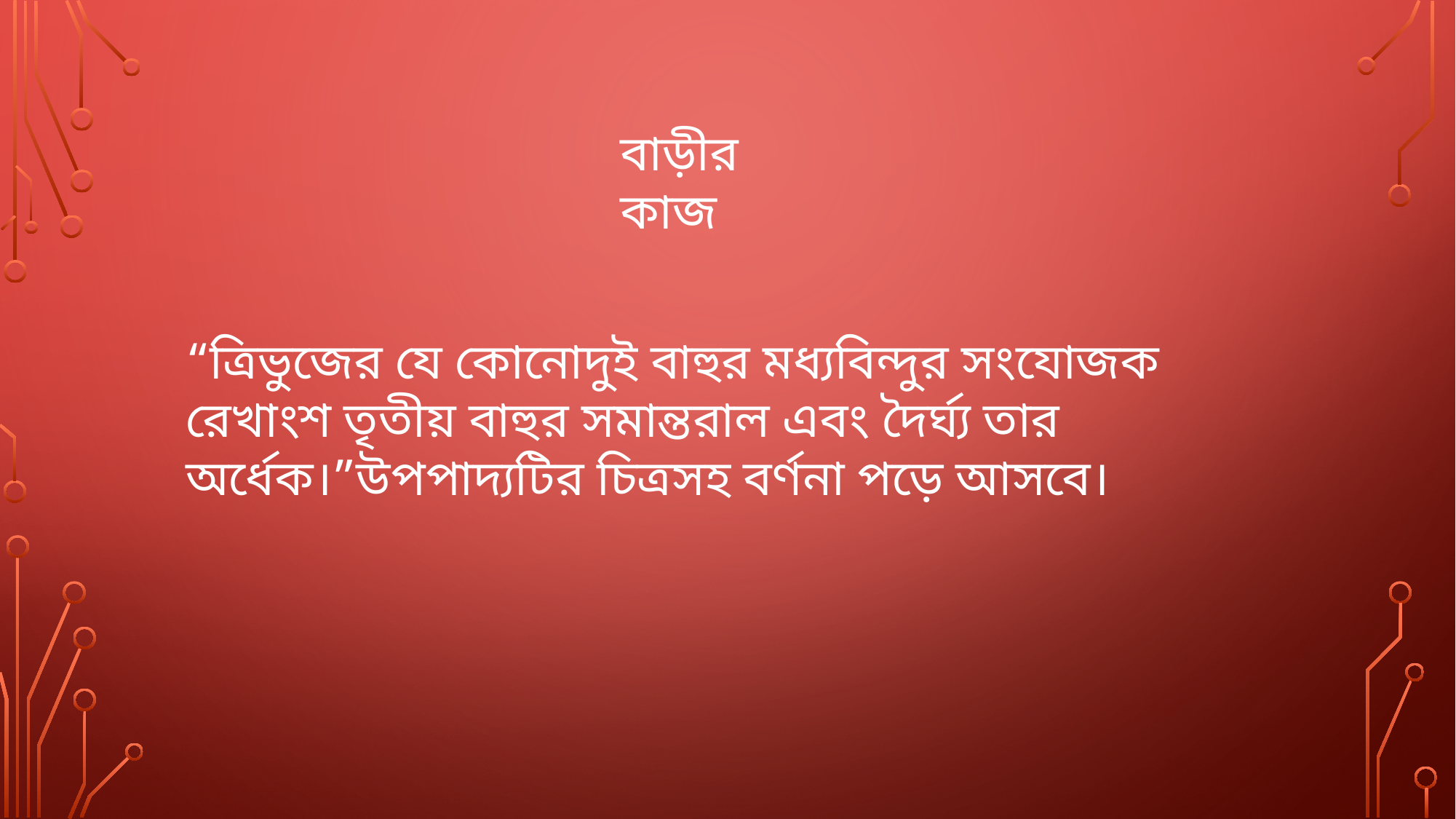

বাড়ীর কাজ
“ত্রিভুজের যে কোনোদুই বাহুর মধ্যবিন্দুর সংযোজক রেখাংশ তৃতীয় বাহুর সমান্তরাল এবং দৈর্ঘ্য তার অর্ধেক।”উপপাদ্যটির চিত্রসহ বর্ণনা পড়ে আসবে।